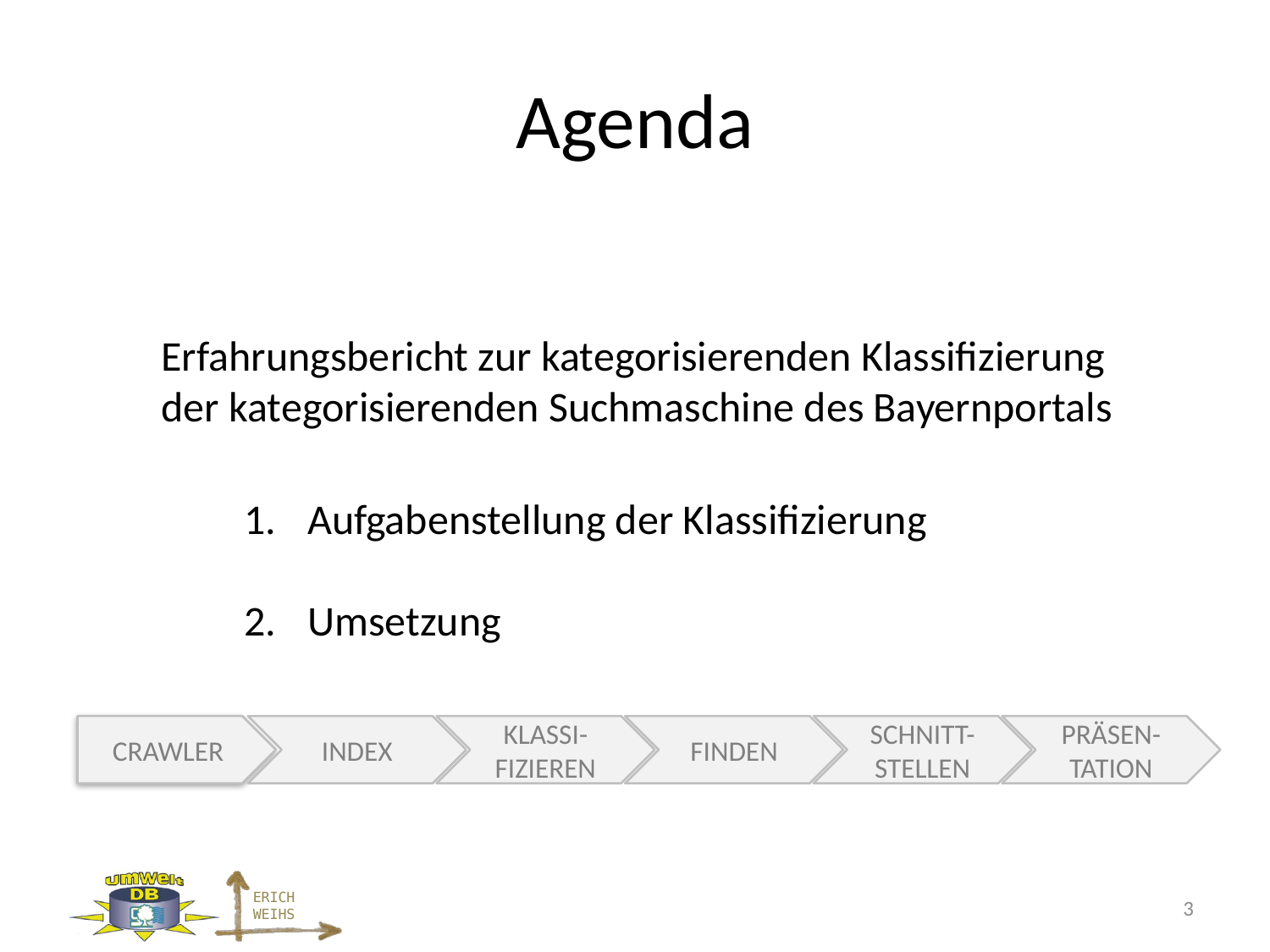

# Agenda
Erfahrungsbericht zur kategorisierenden Klassifizierung der kategorisierenden Suchmaschine des Bayernportals
Aufgabenstellung der Klassifizierung

Umsetzung
CRAWLER
INDEX
KLASSI-FIZIEREN
FINDEN
SCHNITT-STELLEN
PRÄSEN-TATION
3